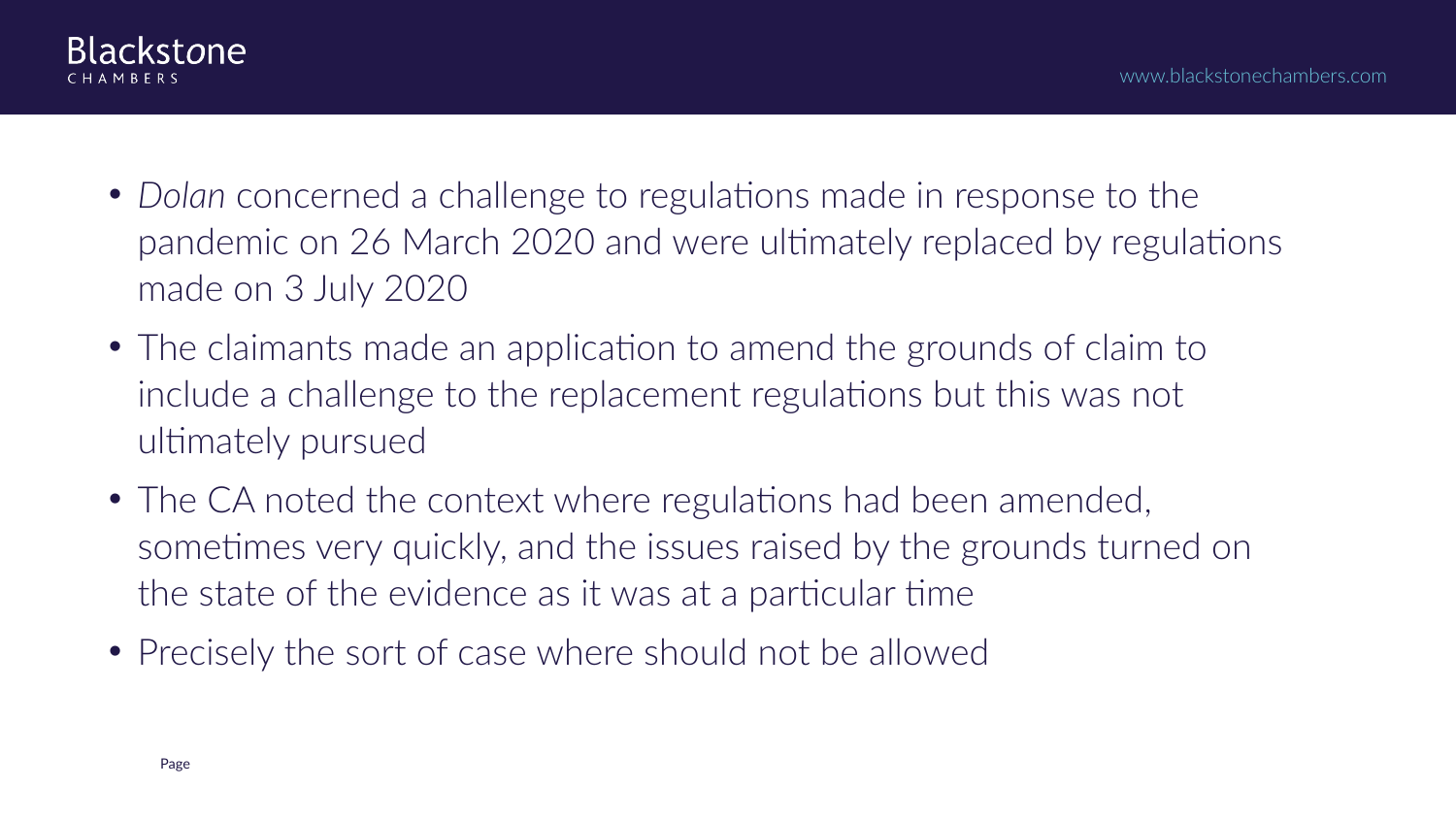

Dolan concerned a challenge to regulations made in response to the pandemic on 26 March 2020 and were ultimately replaced by regulations made on 3 July 2020
The claimants made an application to amend the grounds of claim to include a challenge to the replacement regulations but this was not ultimately pursued
The CA noted the context where regulations had been amended, sometimes very quickly, and the issues raised by the grounds turned on the state of the evidence as it was at a particular time
Precisely the sort of case where should not be allowed